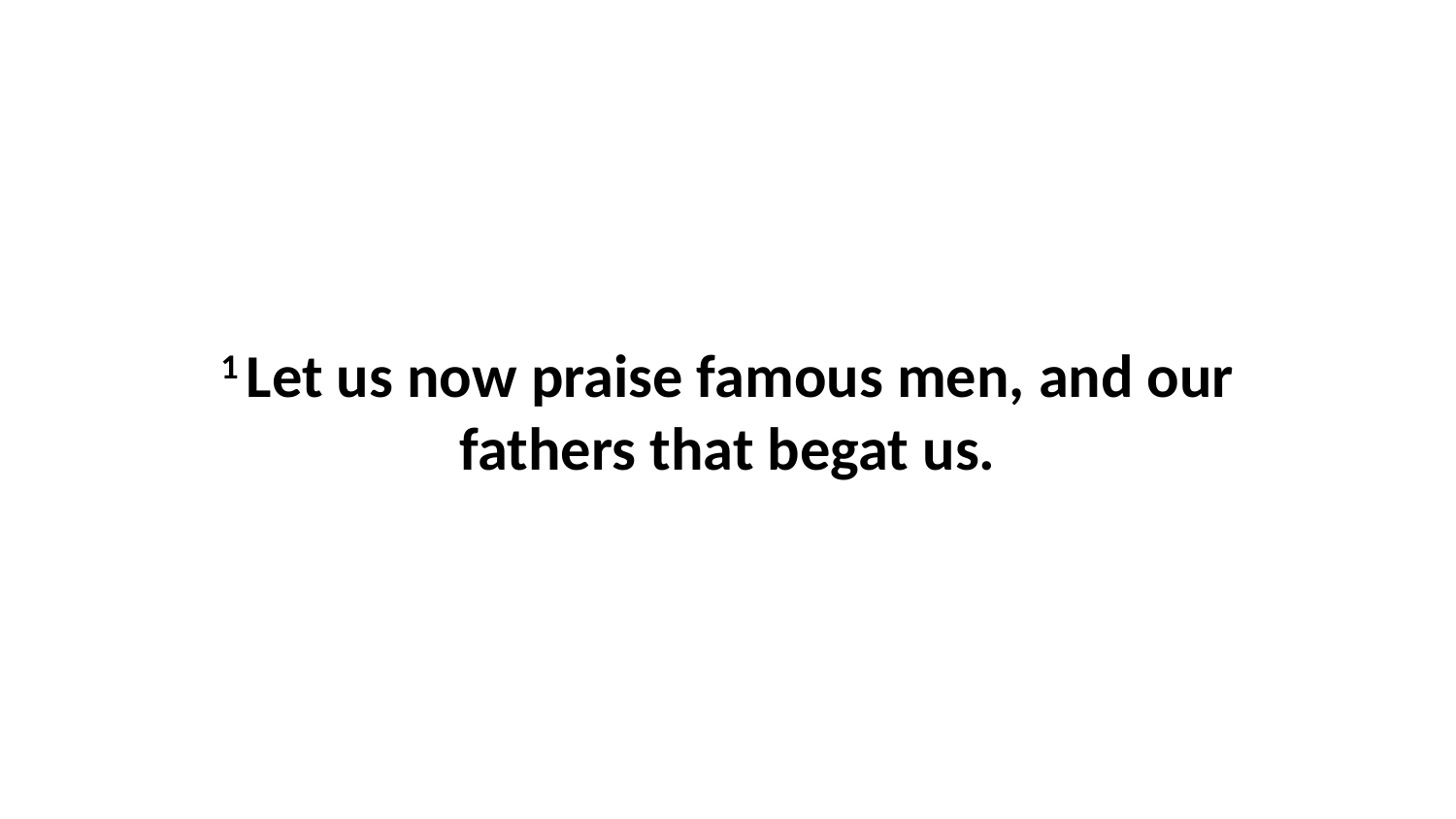

1 Let us now praise famous men, and our fathers that begat us.